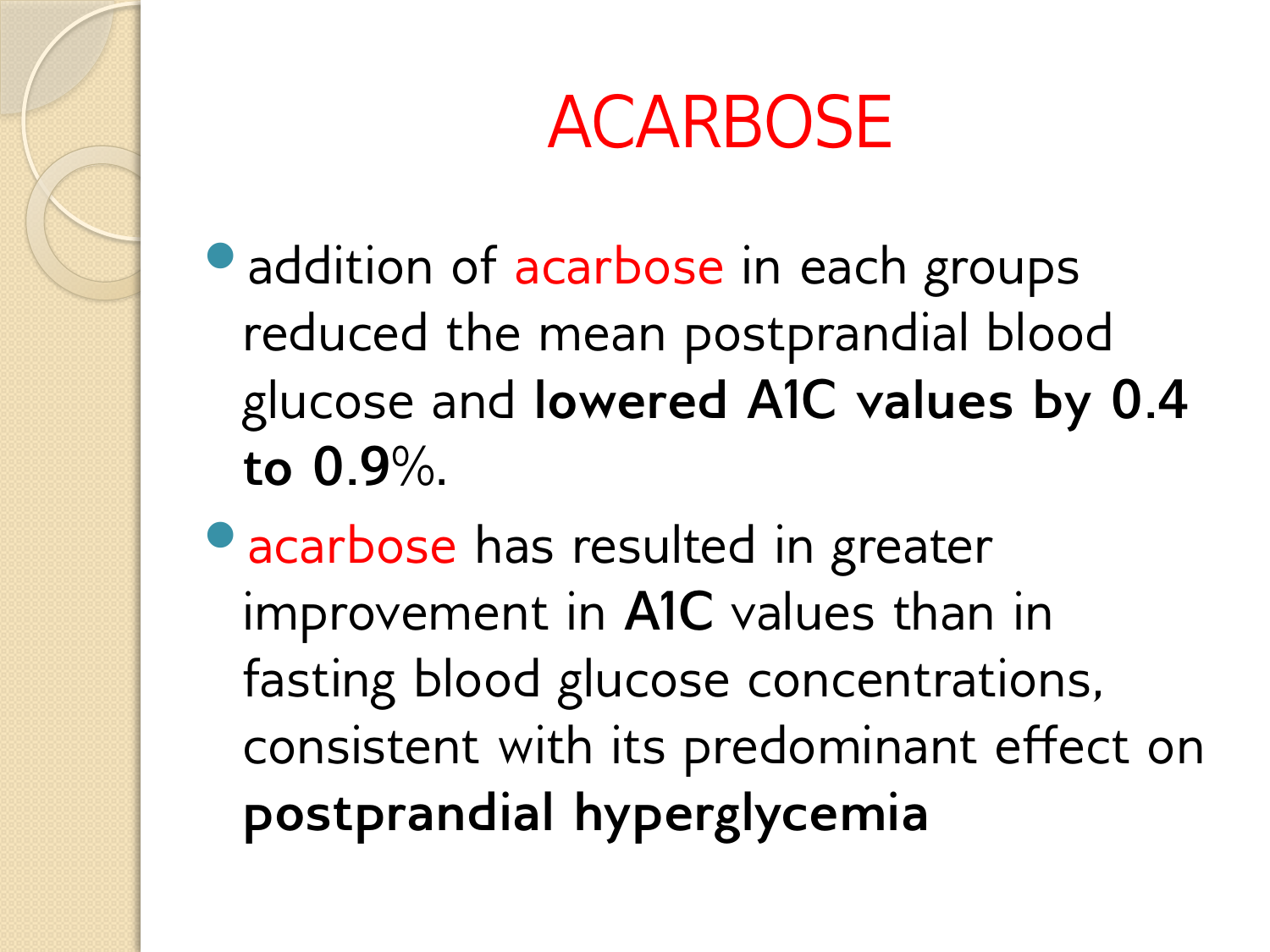

# ACARBOSE
addition of acarbose in each groups reduced the mean postprandial blood glucose and lowered A1C values by 0.4 to 0.9%.
acarbose has resulted in greater improvement in A1C values than in fasting blood glucose concentrations, consistent with its predominant effect on postprandial hyperglycemia